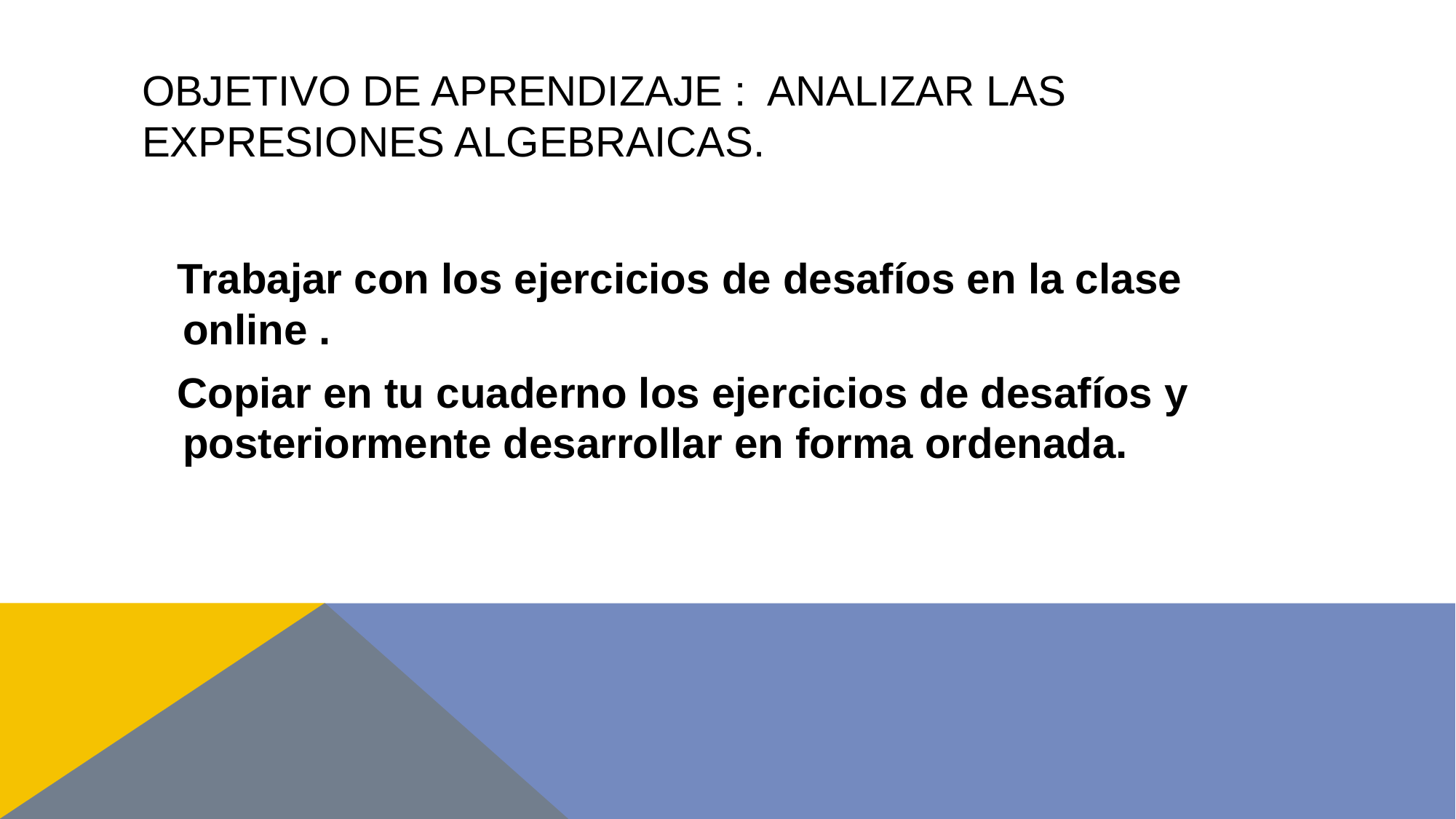

# Objetivo de aprendizaje :  analizar las expresiones algebraicas.

   Trabajar con los ejercicios de desafíos en la clase online .
   Copiar en tu cuaderno los ejercicios de desafíos y posteriormente desarrollar en forma ordenada.